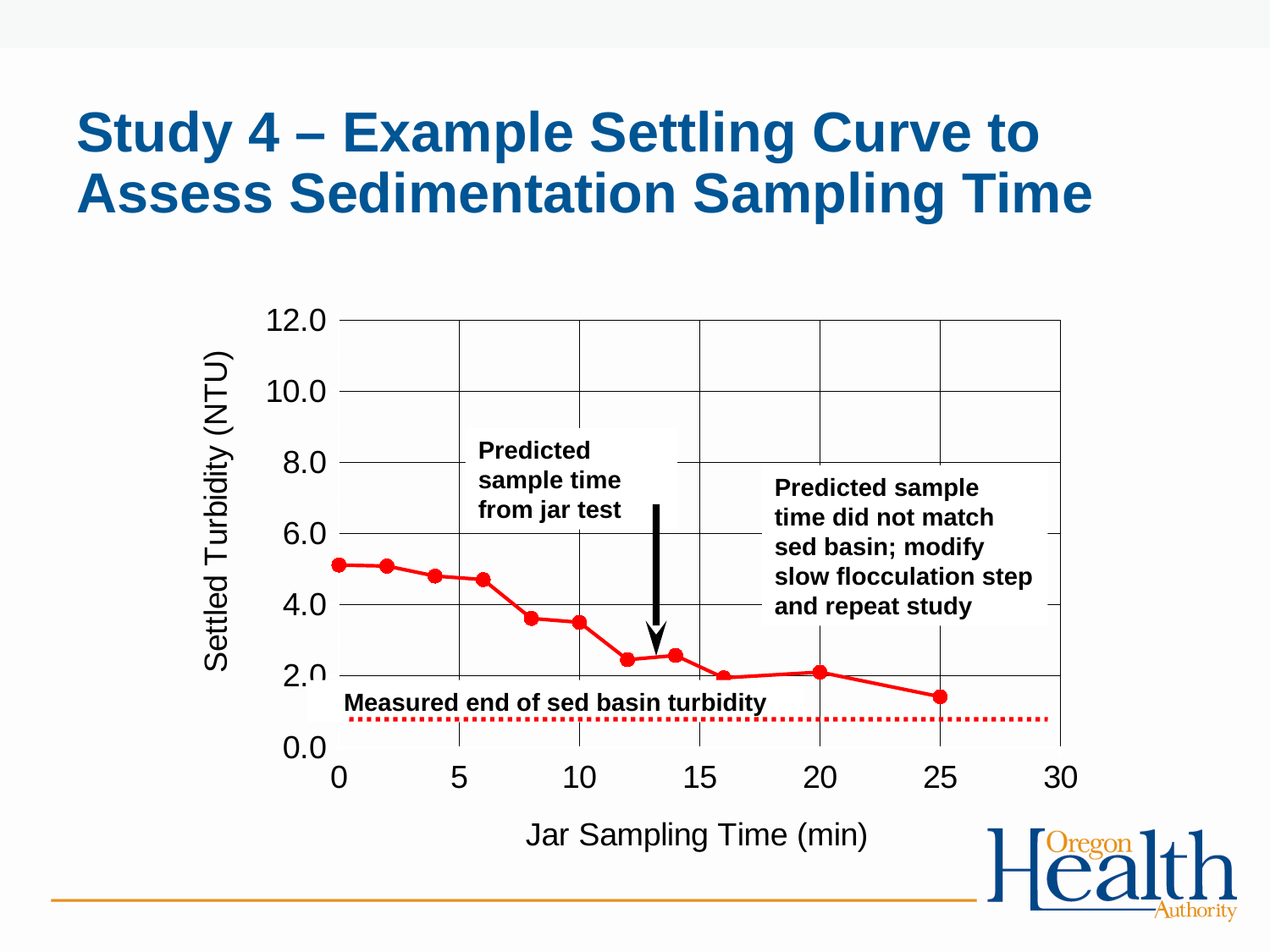

# Study 4 – Example Settling Curve to Assess Sedimentation Sampling Time

### Chart

| Category | Jar Values |
|---|---|
Predicted sample time from jar test
Predicted sample time did not match sed basin; modify slow flocculation step and repeat study

Measured end of sed basin turbidity